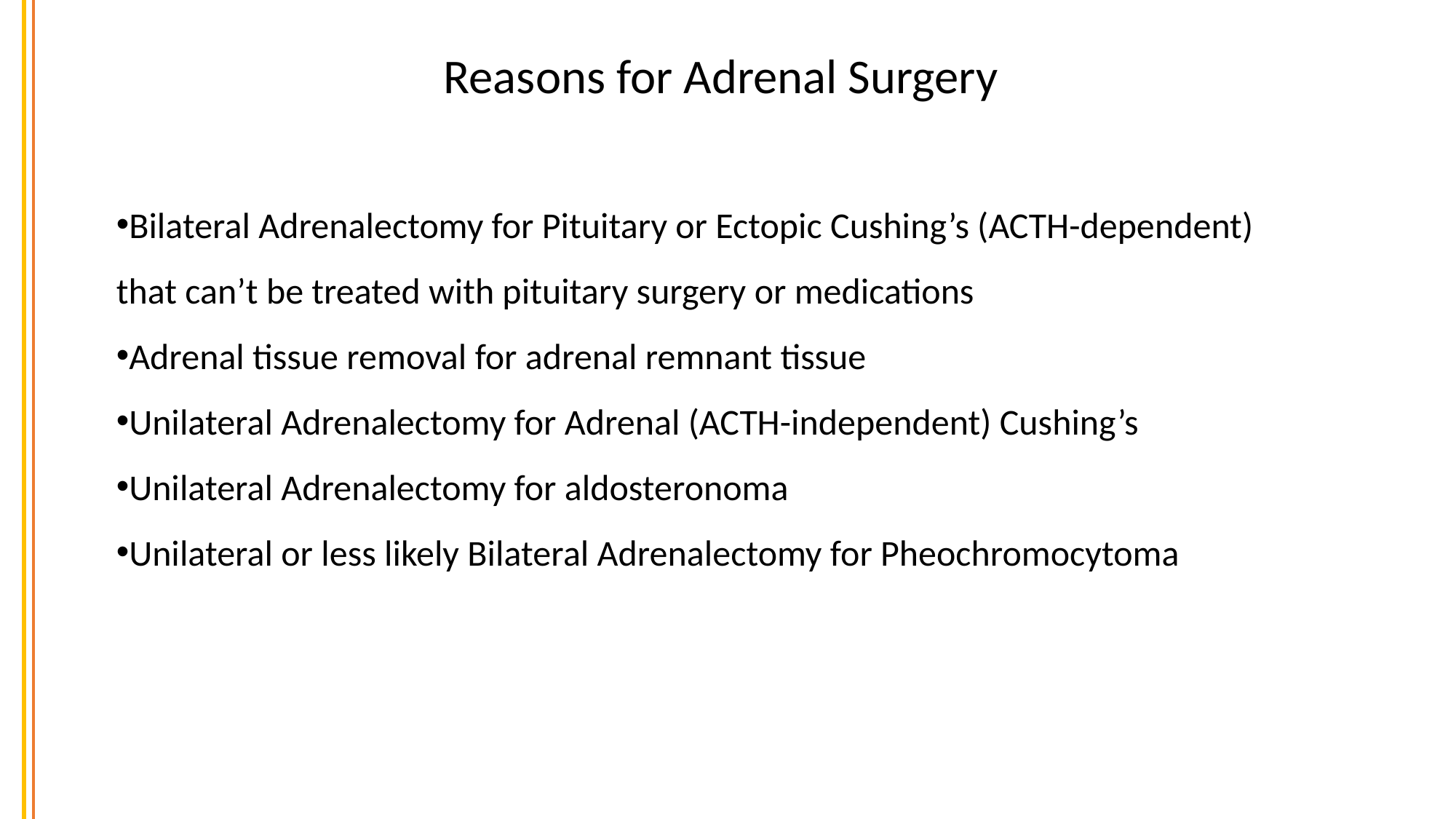

Reasons for Adrenal Surgery
Bilateral Adrenalectomy for Pituitary or Ectopic Cushing’s (ACTH-dependent) that can’t be treated with pituitary surgery or medications
Adrenal tissue removal for adrenal remnant tissue
Unilateral Adrenalectomy for Adrenal (ACTH-independent) Cushing’s
Unilateral Adrenalectomy for aldosteronoma
Unilateral or less likely Bilateral Adrenalectomy for Pheochromocytoma